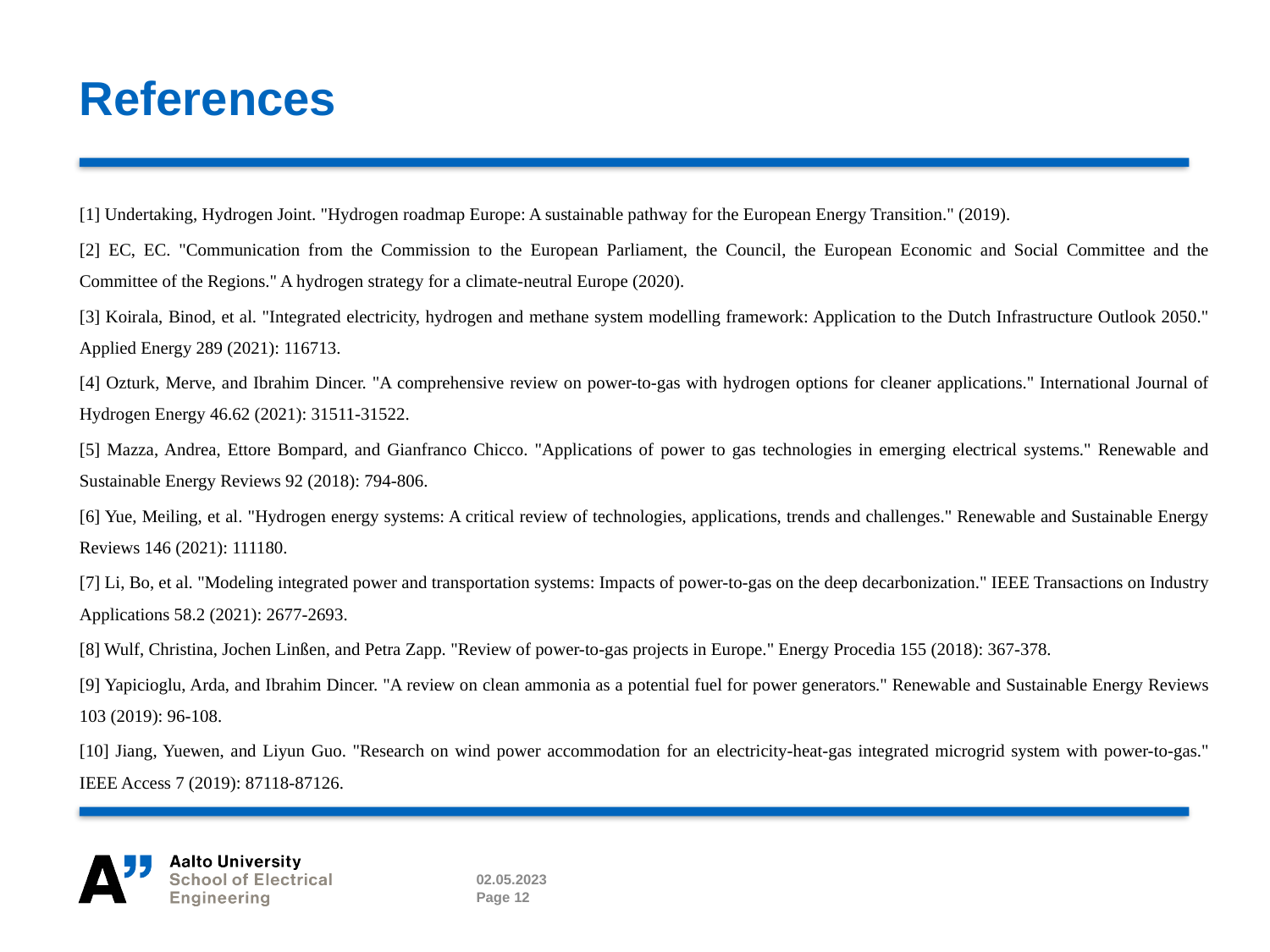

# References
[1] Undertaking, Hydrogen Joint. "Hydrogen roadmap Europe: A sustainable pathway for the European Energy Transition." (2019).
[2] EC, EC. "Communication from the Commission to the European Parliament, the Council, the European Economic and Social Committee and the Committee of the Regions." A hydrogen strategy for a climate-neutral Europe (2020).
[3] Koirala, Binod, et al. "Integrated electricity, hydrogen and methane system modelling framework: Application to the Dutch Infrastructure Outlook 2050." Applied Energy 289 (2021): 116713.
[4] Ozturk, Merve, and Ibrahim Dincer. "A comprehensive review on power-to-gas with hydrogen options for cleaner applications." International Journal of Hydrogen Energy 46.62 (2021): 31511-31522.
[5] Mazza, Andrea, Ettore Bompard, and Gianfranco Chicco. "Applications of power to gas technologies in emerging electrical systems." Renewable and Sustainable Energy Reviews 92 (2018): 794-806.
[6] Yue, Meiling, et al. "Hydrogen energy systems: A critical review of technologies, applications, trends and challenges." Renewable and Sustainable Energy Reviews 146 (2021): 111180.
[7] Li, Bo, et al. "Modeling integrated power and transportation systems: Impacts of power-to-gas on the deep decarbonization." IEEE Transactions on Industry Applications 58.2 (2021): 2677-2693.
[8] Wulf, Christina, Jochen Linßen, and Petra Zapp. "Review of power-to-gas projects in Europe." Energy Procedia 155 (2018): 367-378.
[9] Yapicioglu, Arda, and Ibrahim Dincer. "A review on clean ammonia as a potential fuel for power generators." Renewable and Sustainable Energy Reviews 103 (2019): 96-108.
[10] Jiang, Yuewen, and Liyun Guo. "Research on wind power accommodation for an electricity-heat-gas integrated microgrid system with power-to-gas." IEEE Access 7 (2019): 87118-87126.

02.05.2023

Page 12